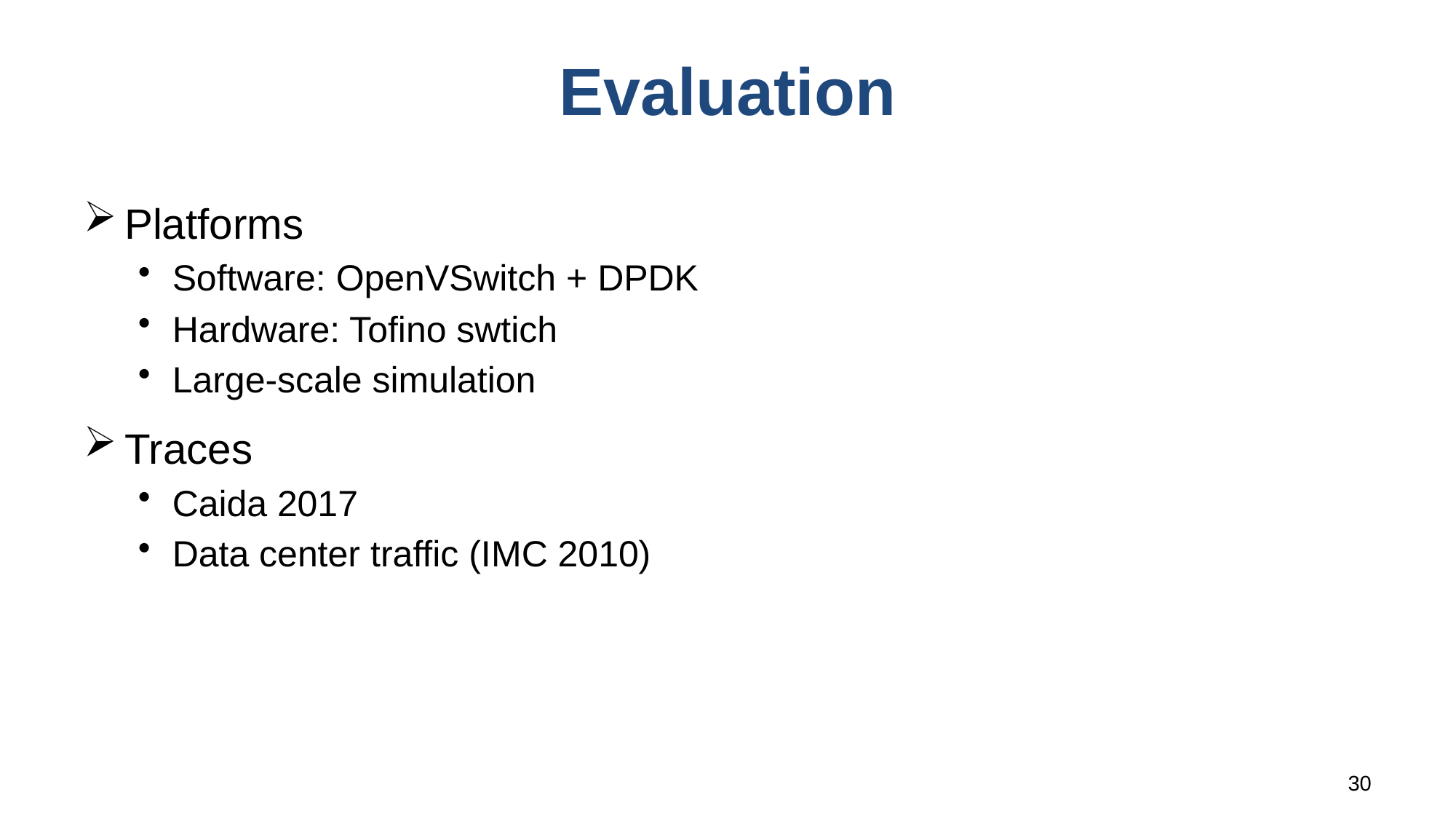

# Evaluation
Platforms
Software: OpenVSwitch + DPDK
Hardware: Tofino swtich
Large-scale simulation
Traces
Caida 2017
Data center traffic (IMC 2010)
30